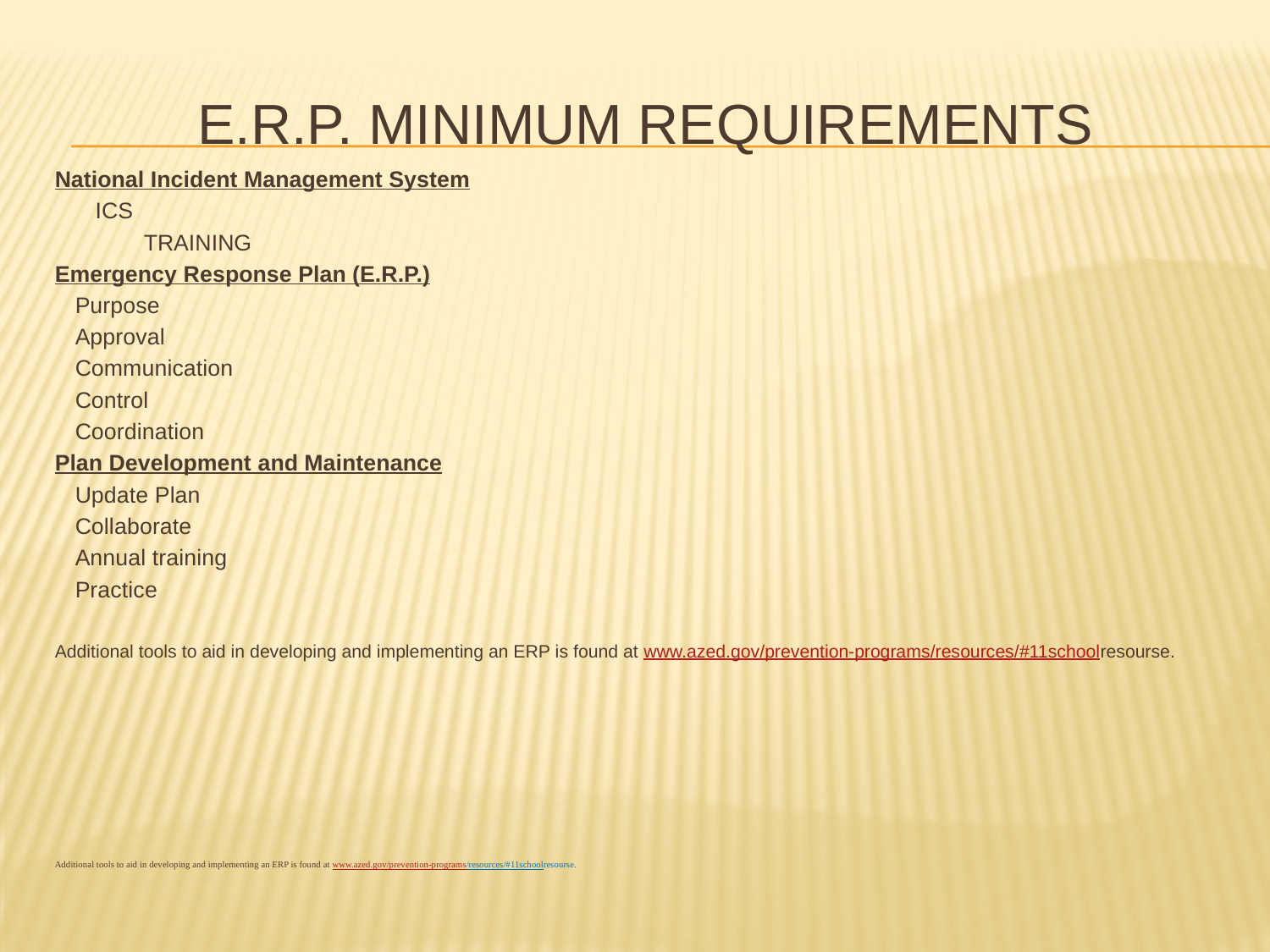

# E.R.P. Minimum requirements
National Incident Management System
     	ICS
              TRAINING
Emergency Response Plan (E.R.P.)
   	Purpose
	Approval
	Communication
	Control
   	Coordination
Plan Development and Maintenance
  	Update Plan
	Collaborate
	Annual training
	Practice

Additional tools to aid in developing and implementing an ERP is found at www.azed.gov/prevention-programs/resources/#11schoolresourse.

Additional tools to aid in developing and implementing an ERP is found at www.azed.gov/prevention-programs/resources/#11schoolresourse.